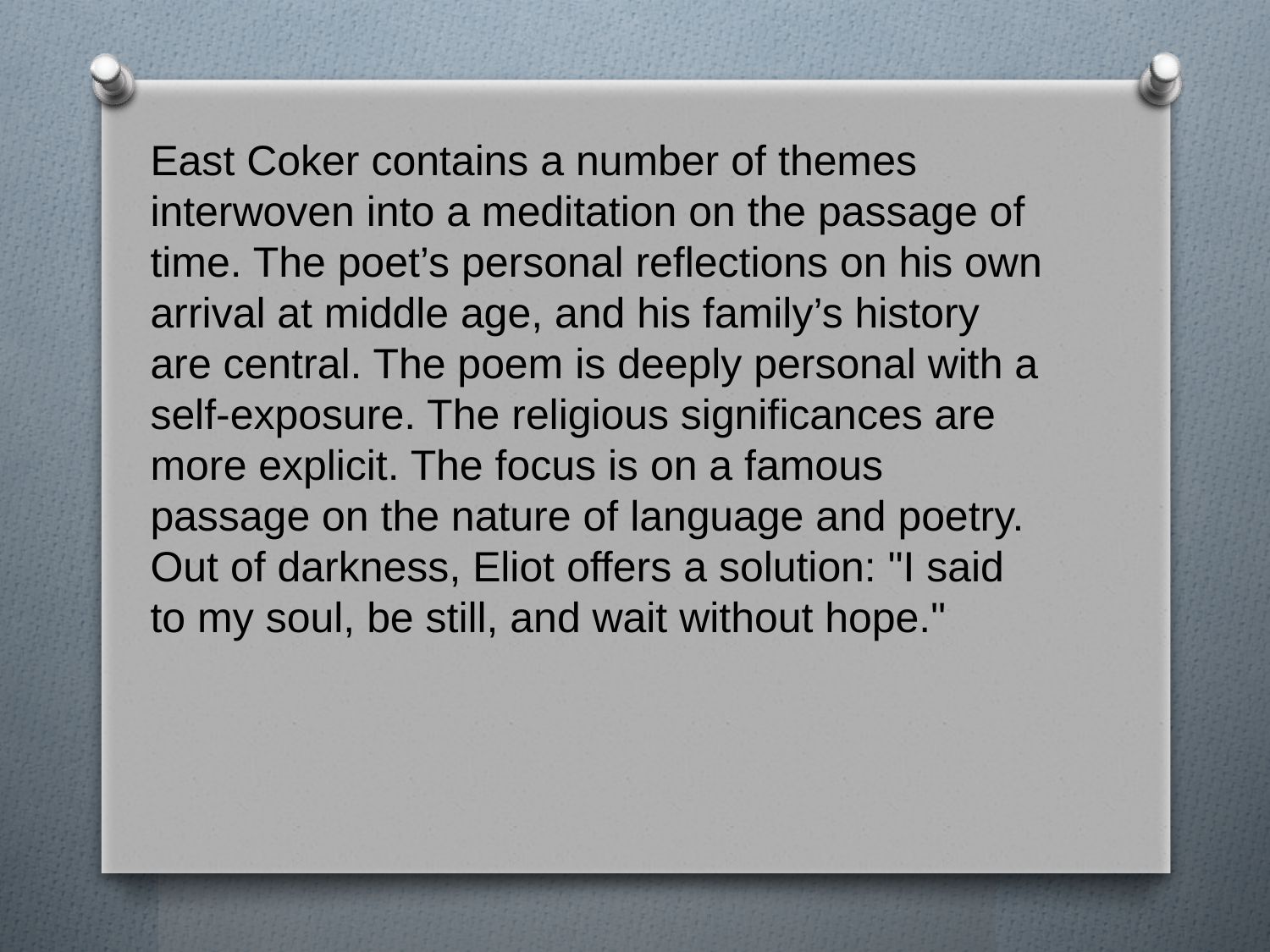

East Coker contains a number of themes interwoven into a meditation on the passage of time. The poet’s personal reflections on his own arrival at middle age, and his family’s history are central. The poem is deeply personal with a self-exposure. The religious significances are more explicit. The focus is on a famous passage on the nature of language and poetry. Out of darkness, Eliot offers a solution: "I said to my soul, be still, and wait without hope."